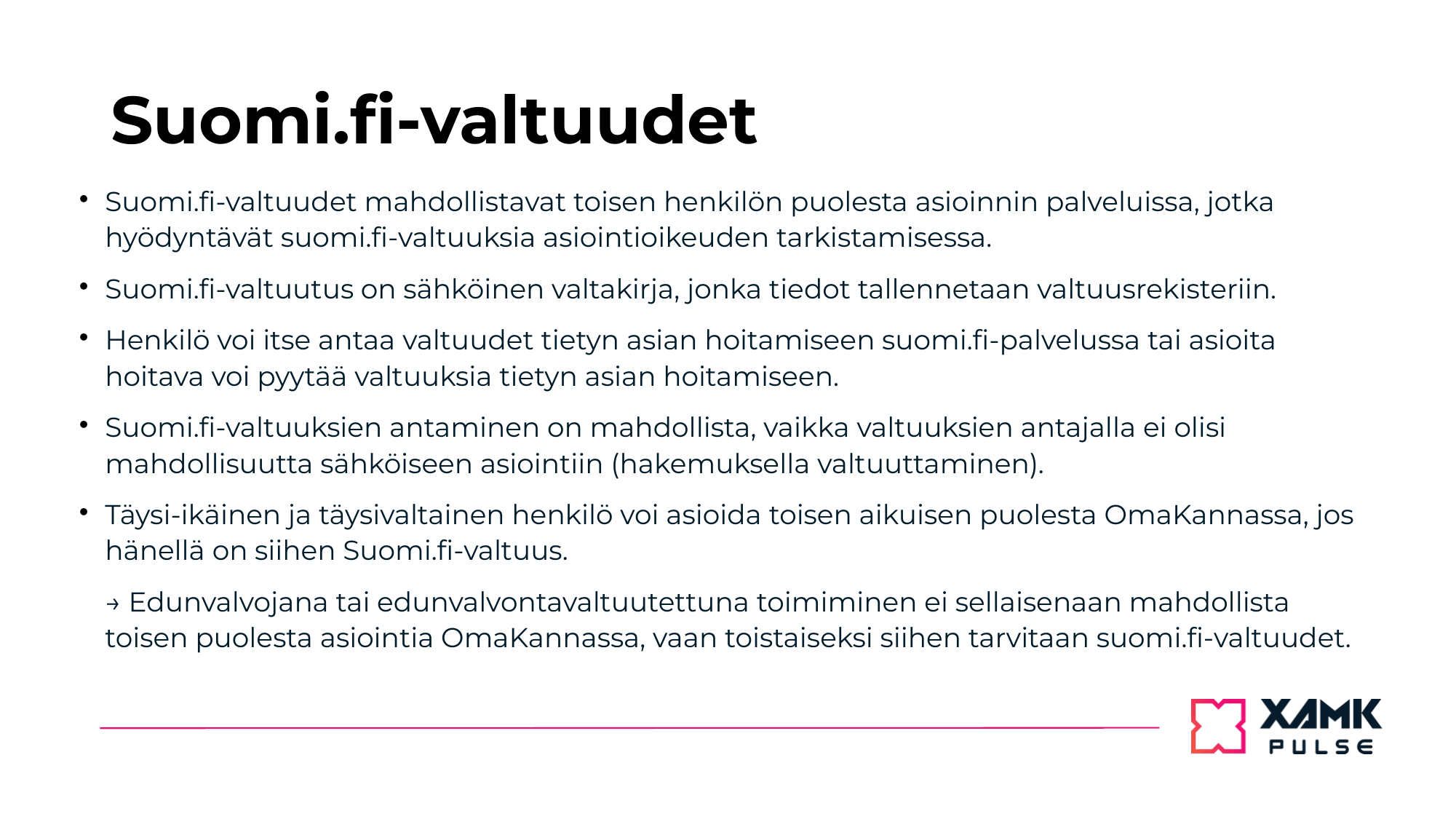

# Suomi.fi-valtuudet

Suomi.fi-valtuudet mahdollistavat toisen henkilön puolesta asioinnin palveluissa, jotka hyödyntävät suomi.fi-valtuuksia asiointioikeuden tarkistamisessa.
Suomi.fi-valtuutus on sähköinen valtakirja, jonka tiedot tallennetaan valtuusrekisteriin.
Henkilö voi itse antaa valtuudet tietyn asian hoitamiseen suomi.fi-palvelussa tai asioita hoitava voi pyytää valtuuksia tietyn asian hoitamiseen.
Suomi.fi-valtuuksien antaminen on mahdollista, vaikka valtuuksien antajalla ei olisi mahdollisuutta sähköiseen asiointiin (hakemuksella valtuuttaminen).
Täysi-ikäinen ja täysivaltainen henkilö voi asioida toisen aikuisen puolesta OmaKannassa, jos hänellä on siihen Suomi.fi-valtuus.
→ Edunvalvojana tai edunvalvontavaltuutettuna toimiminen ei sellaisenaan mahdollista toisen puolesta asiointia OmaKannassa, vaan toistaiseksi siihen tarvitaan suomi.fi-valtuudet.